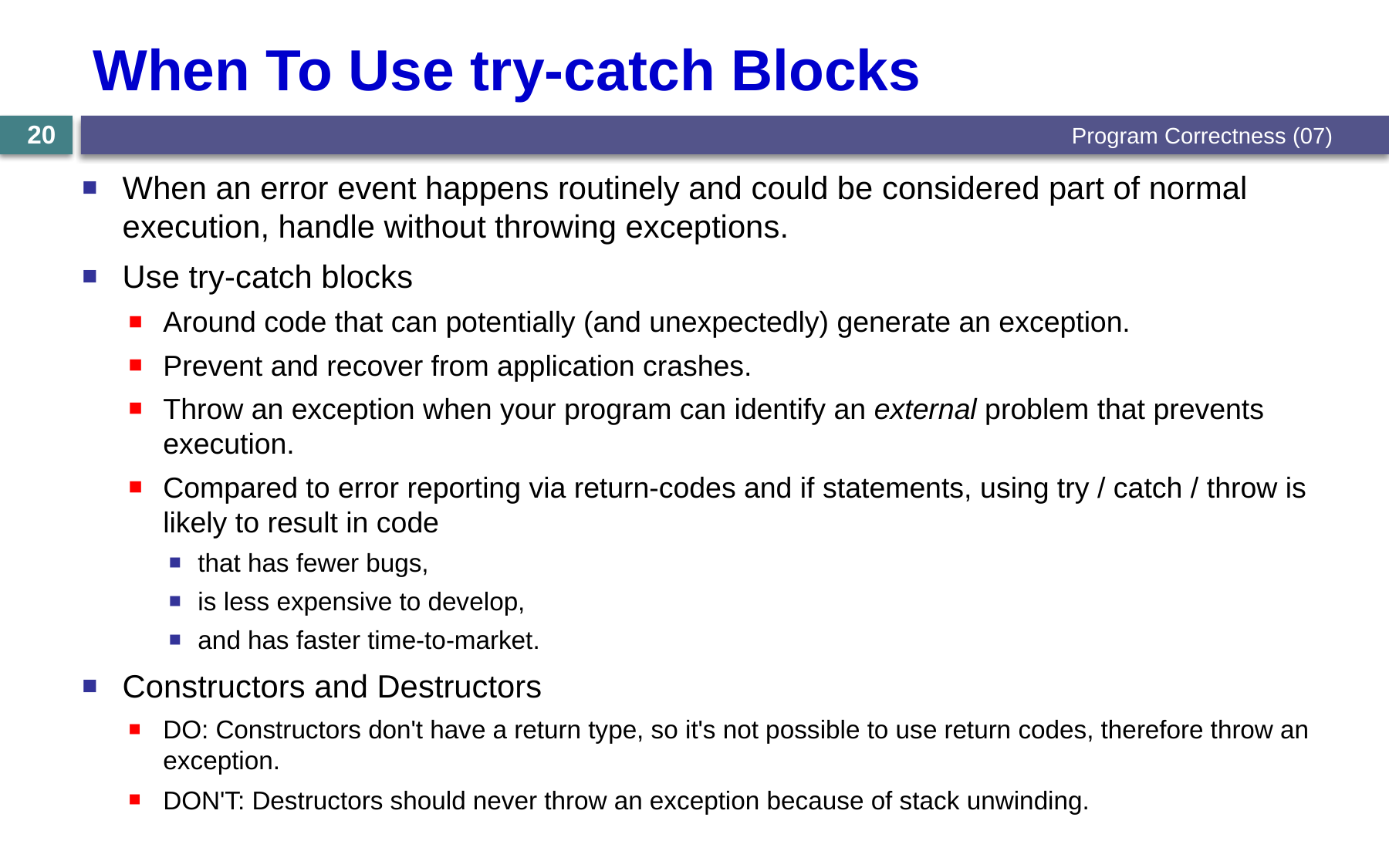

# When To Use try-catch Blocks
Program Correctness (07)
20
When an error event happens routinely and could be considered part of normal execution, handle without throwing exceptions.
Use try-catch blocks
Around code that can potentially (and unexpectedly) generate an exception.
Prevent and recover from application crashes.
Throw an exception when your program can identify an external problem that prevents execution.
Compared to error reporting via return-codes and if statements, using try / catch / throw is likely to result in code
that has fewer bugs,
is less expensive to develop,
and has faster time-to-market.
Constructors and Destructors
DO: Constructors don't have a return type, so it's not possible to use return codes, therefore throw an exception.
DON'T: Destructors should never throw an exception because of stack unwinding.